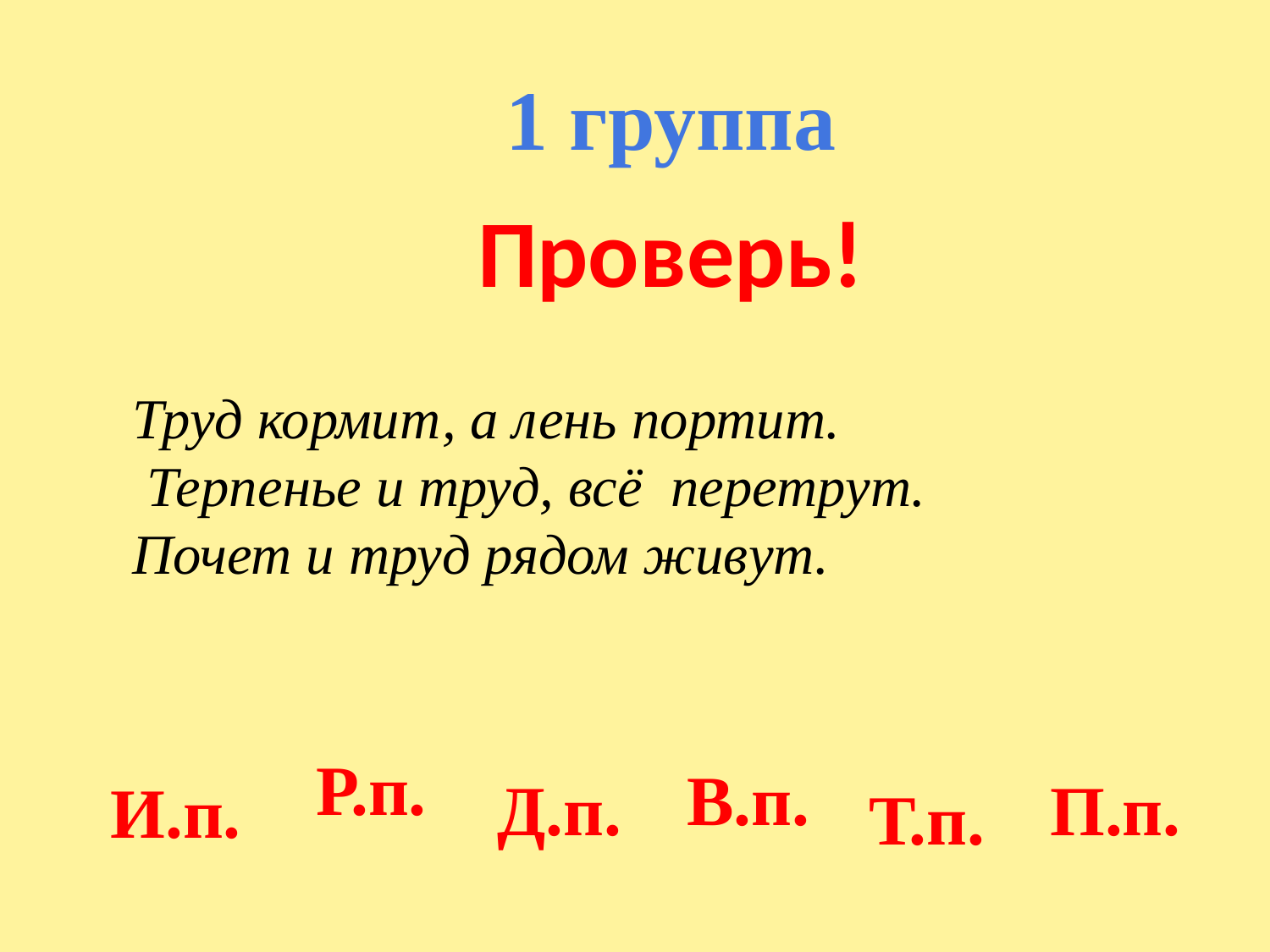

1 группа
Проверь!
Труд кормит, а лень портит.
 Терпенье и труд, всё  перетрут.
Почет и труд рядом живут.
 Р.п.
 В.п.
 Д.п.
 П.п.
 И.п.
 Т.п.